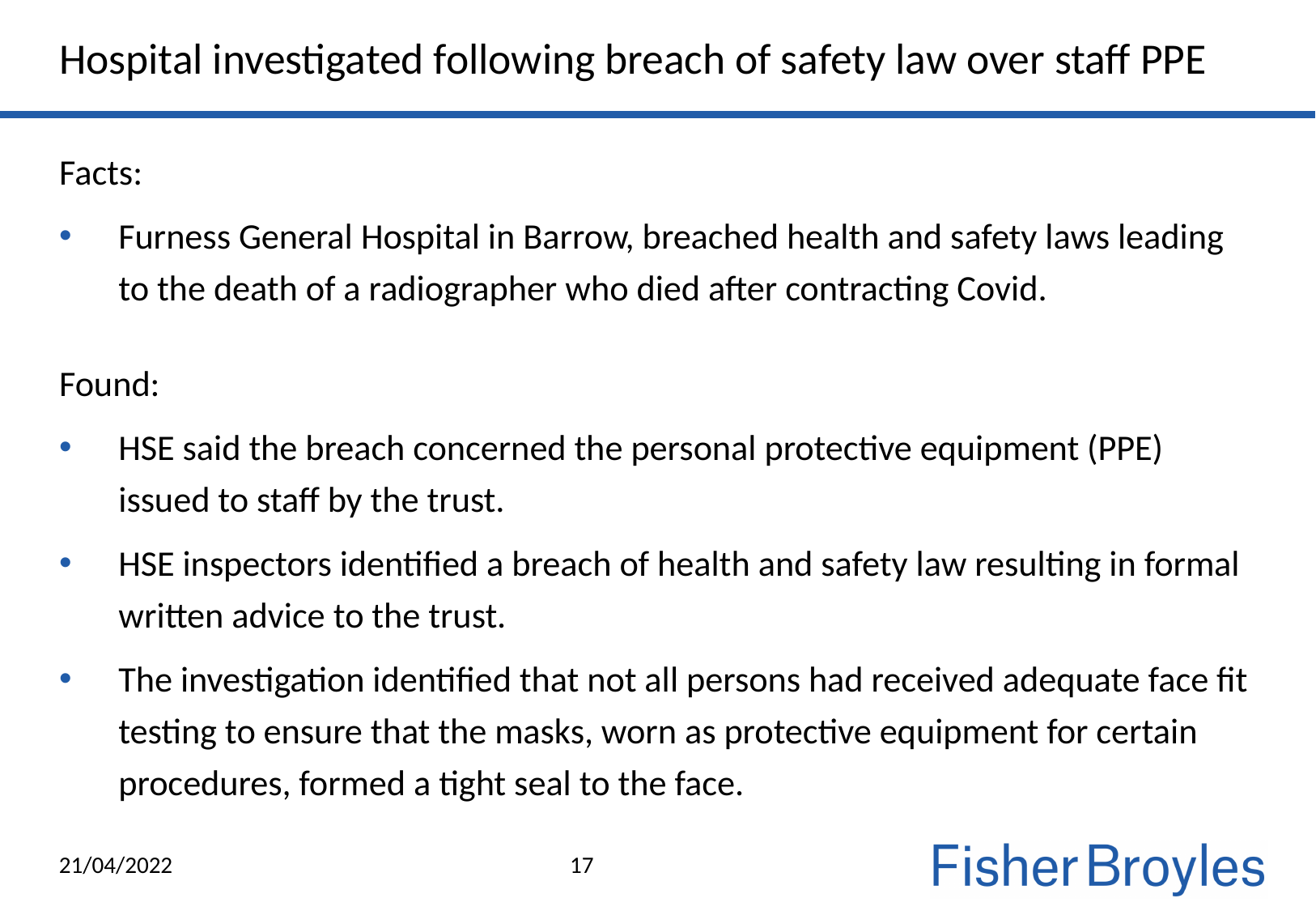

Hospital investigated following breach of safety law over staff PPE
Facts:
Furness General Hospital in Barrow, breached health and safety laws leading to the death of a radiographer who died after contracting Covid.

Found:
HSE said the breach concerned the personal protective equipment (PPE) issued to staff by the trust.
HSE inspectors identified a breach of health and safety law resulting in formal written advice to the trust.
The investigation identified that not all persons had received adequate face fit testing to ensure that the masks, worn as protective equipment for certain procedures, formed a tight seal to the face.

21/04/2022
17